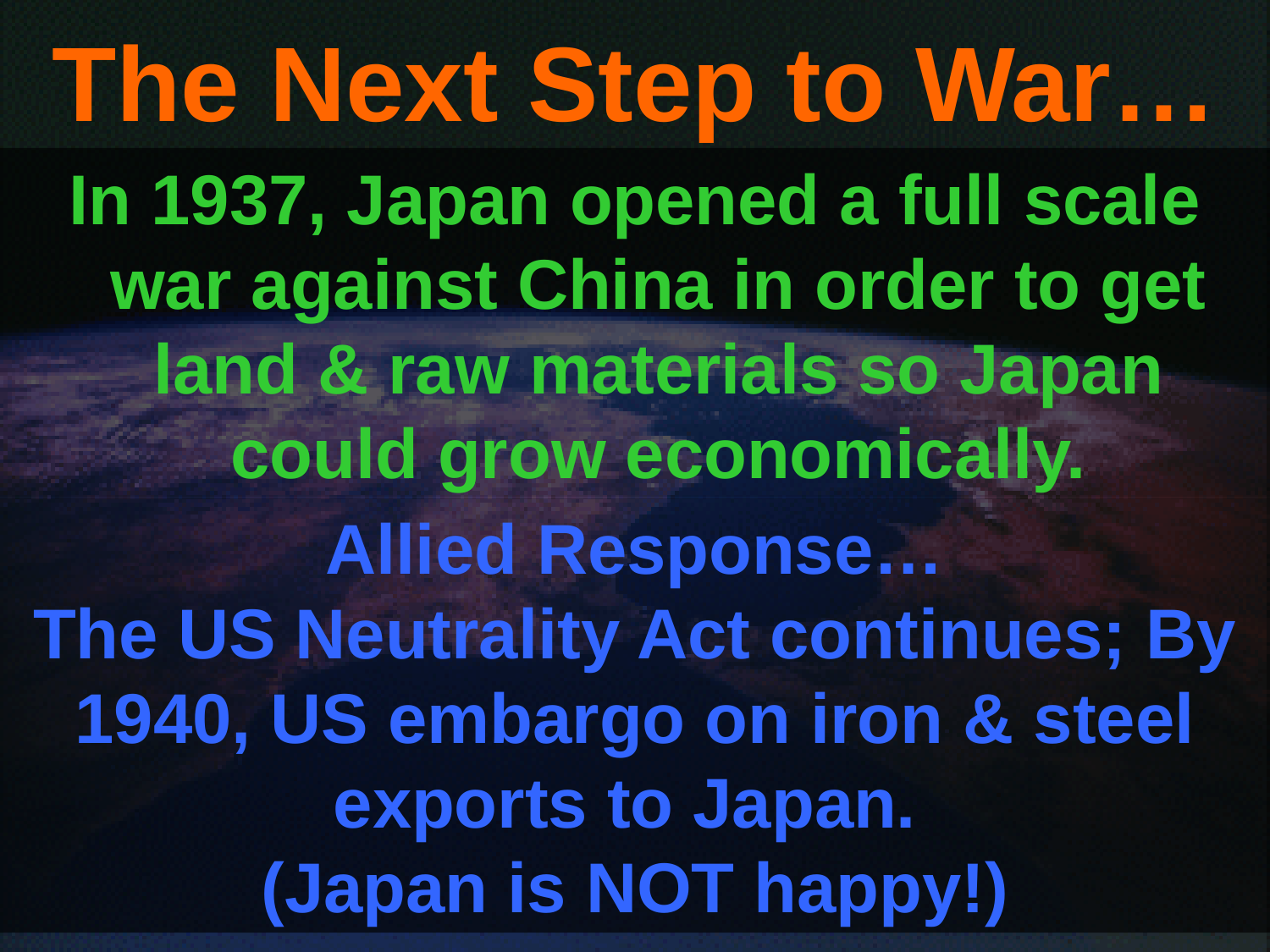

# The Next Step to War…
In 1937, Japan opened a full scale war against China in order to get land & raw materials so Japan could grow economically.
Allied Response…
The US Neutrality Act continues; By 1940, US embargo on iron & steel exports to Japan.
(Japan is NOT happy!)